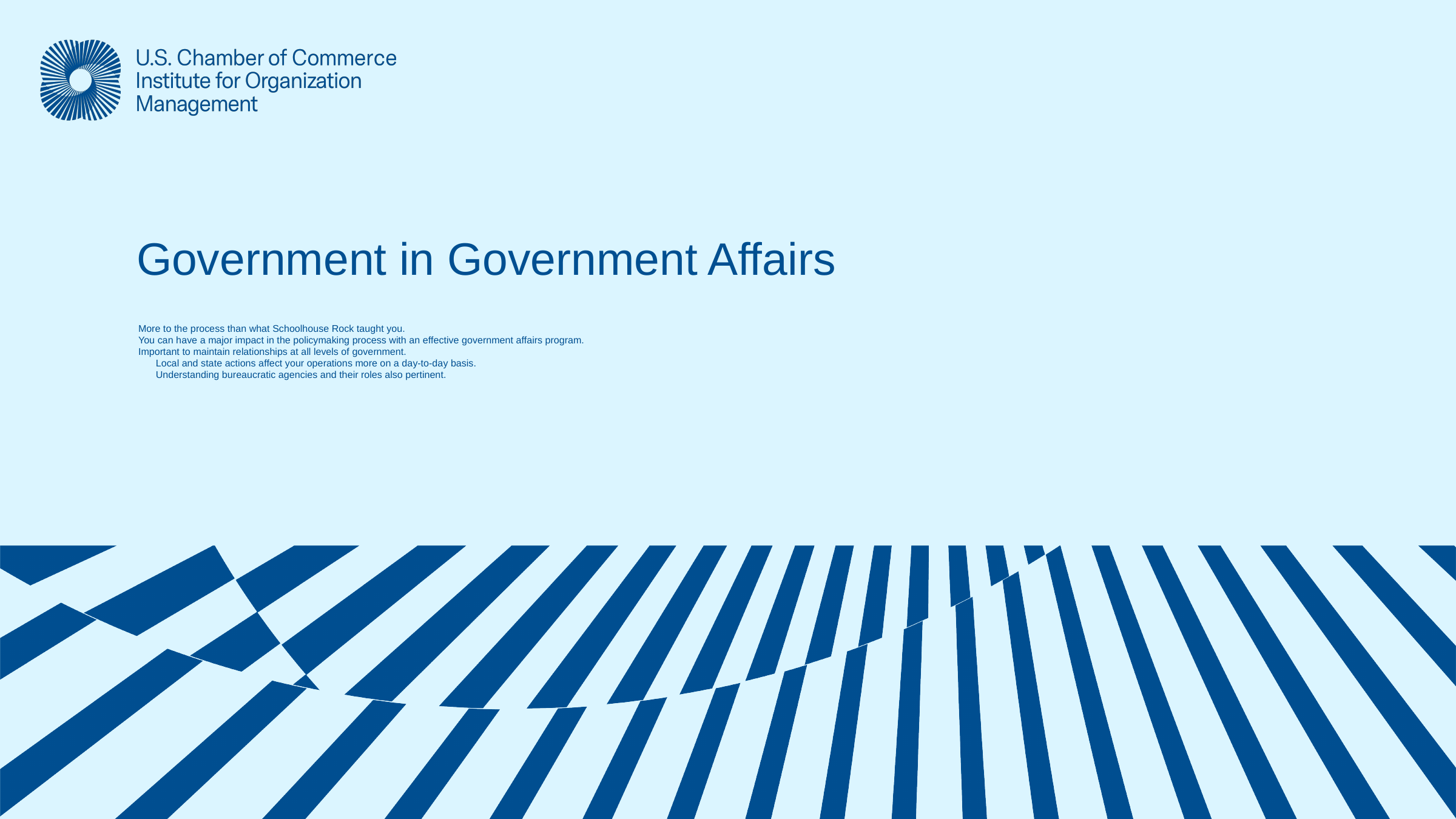

# Government in Government Affairs
More to the process than what Schoolhouse Rock taught you.
You can have a major impact in the policymaking process with an effective government affairs program.
Important to maintain relationships at all levels of government.
Local and state actions affect your operations more on a day-to-day basis.
Understanding bureaucratic agencies and their roles also pertinent.